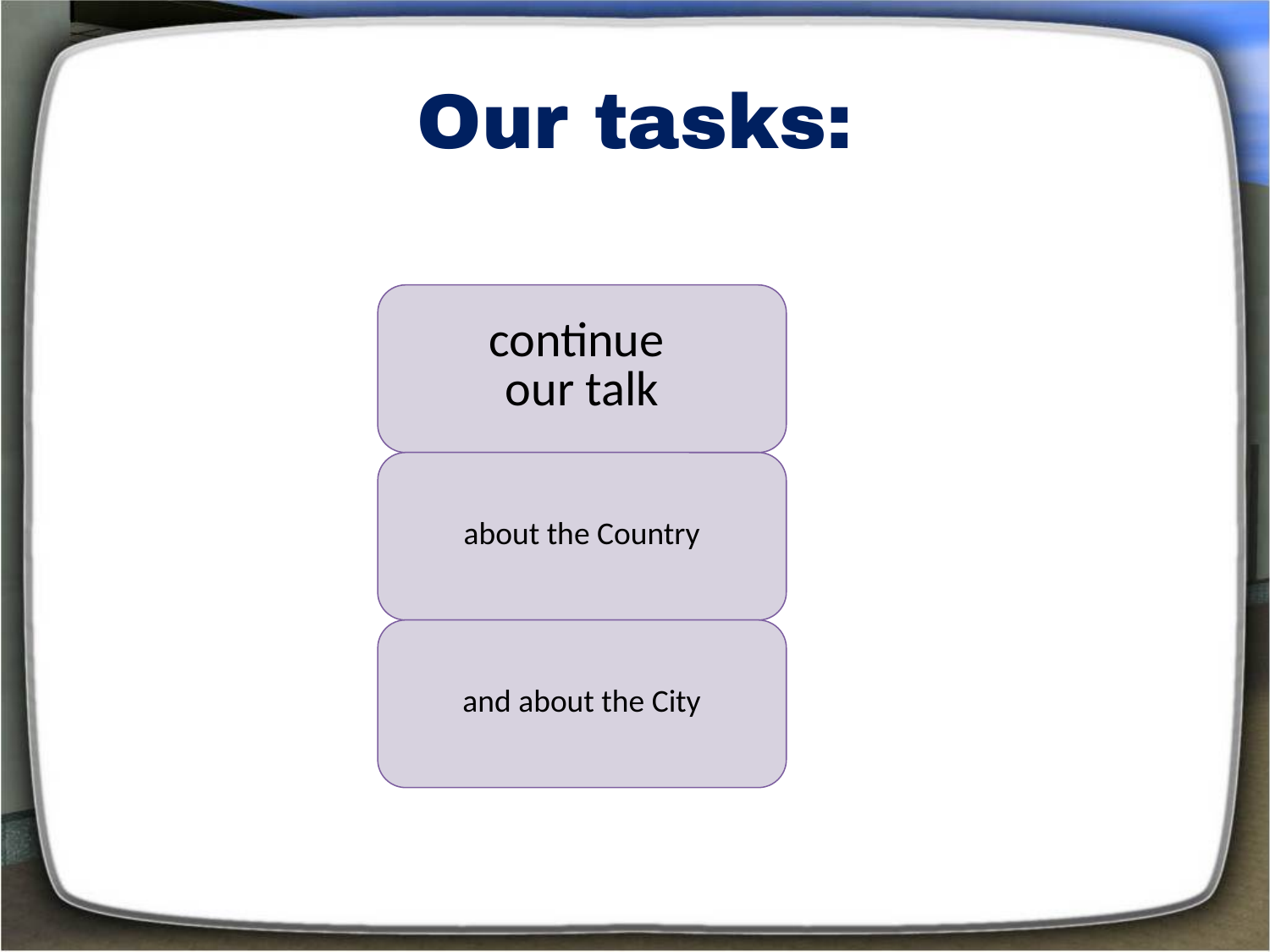

# Our tasks:
continue
our talk
about the Country
and about the City